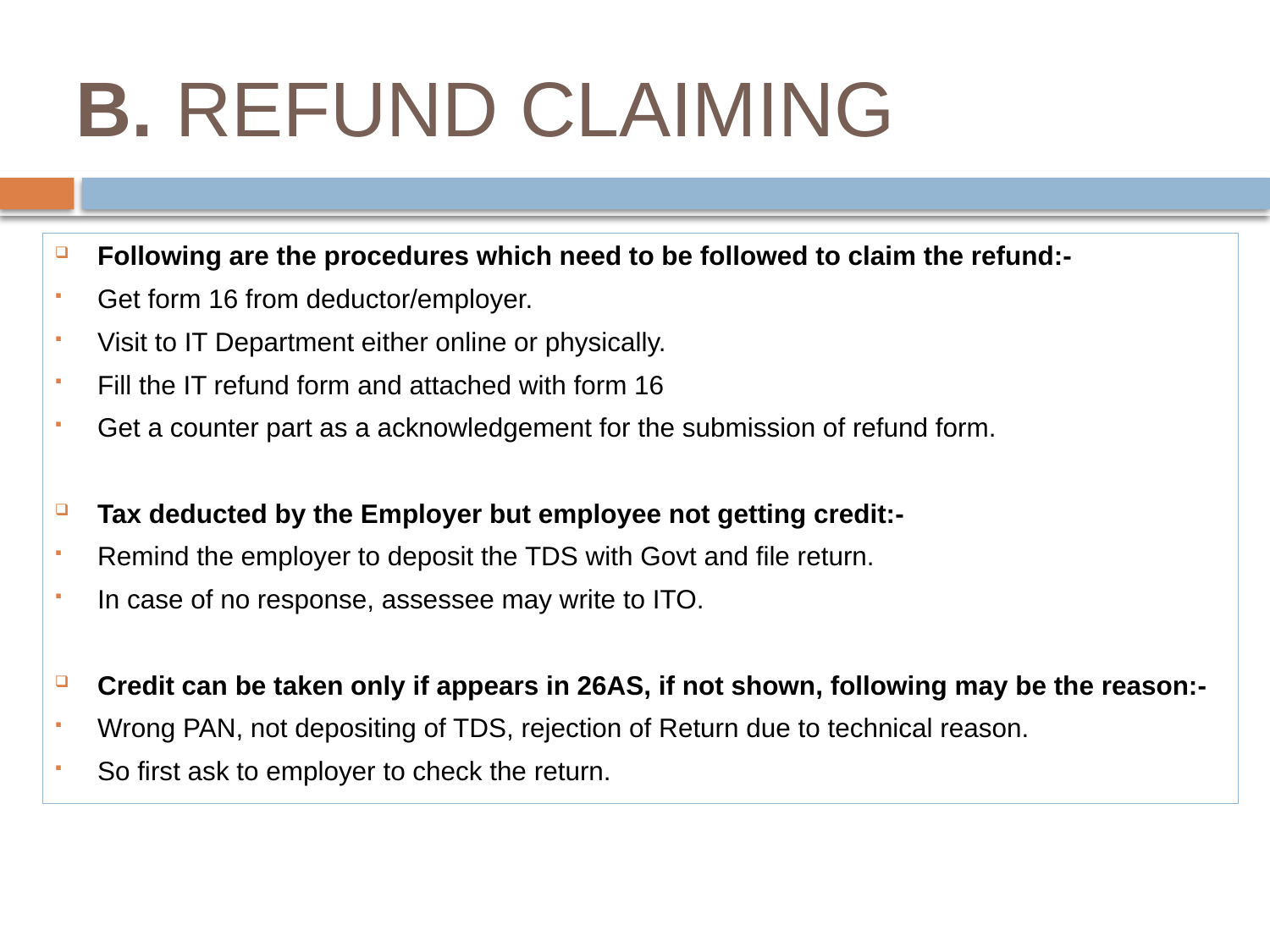

# B. REFUND CLAIMING
Following are the procedures which need to be followed to claim the refund:-
Get form 16 from deductor/employer.
Visit to IT Department either online or physically.
Fill the IT refund form and attached with form 16
Get a counter part as a acknowledgement for the submission of refund form.

Tax deducted by the Employer but employee not getting credit:-
Remind the employer to deposit the TDS with Govt and file return.
In case of no response, assessee may write to ITO.

Credit can be taken only if appears in 26AS, if not shown, following may be the reason:-
Wrong PAN, not depositing of TDS, rejection of Return due to technical reason.
So first ask to employer to check the return.